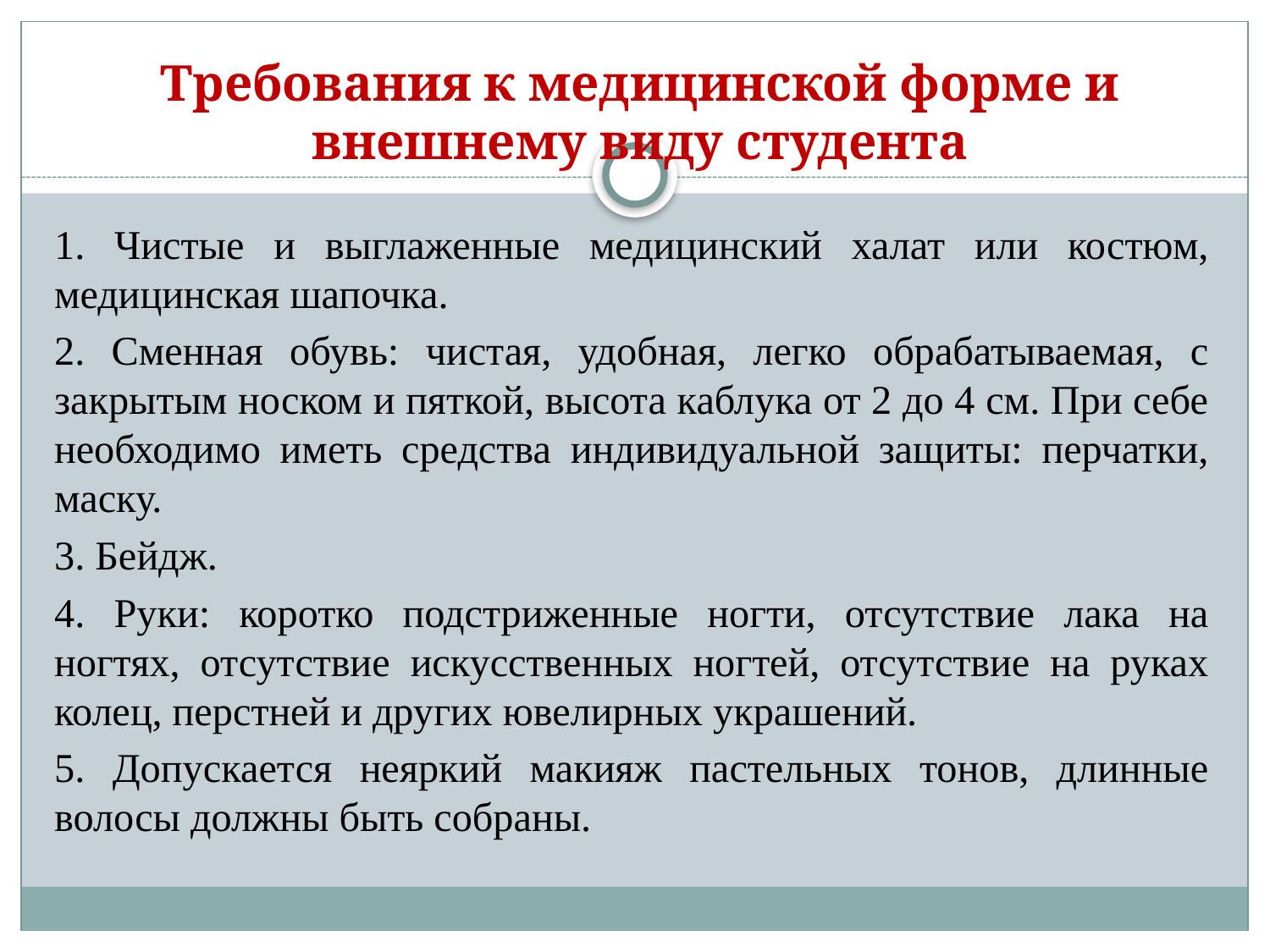

# Требования к медицинской форме и внешнему виду студента
1. Чистые и выглаженные медицинский халат или костюм, медицинская шапочка.
2. Сменная обувь: чистая, удобная, легко обрабатываемая, с закрытым носком и пяткой, высота каблука от 2 до 4 см. При себе необходимо иметь средства индивидуальной защиты: перчатки, маску.
3. Бейдж.
4. Руки: коротко подстриженные ногти, отсутствие лака на ногтях, отсутствие искусственных ногтей, отсутствие на руках колец, перстней и других ювелирных украшений.
5. Допускается неяркий макияж пастельных тонов, длинные волосы должны быть собраны.